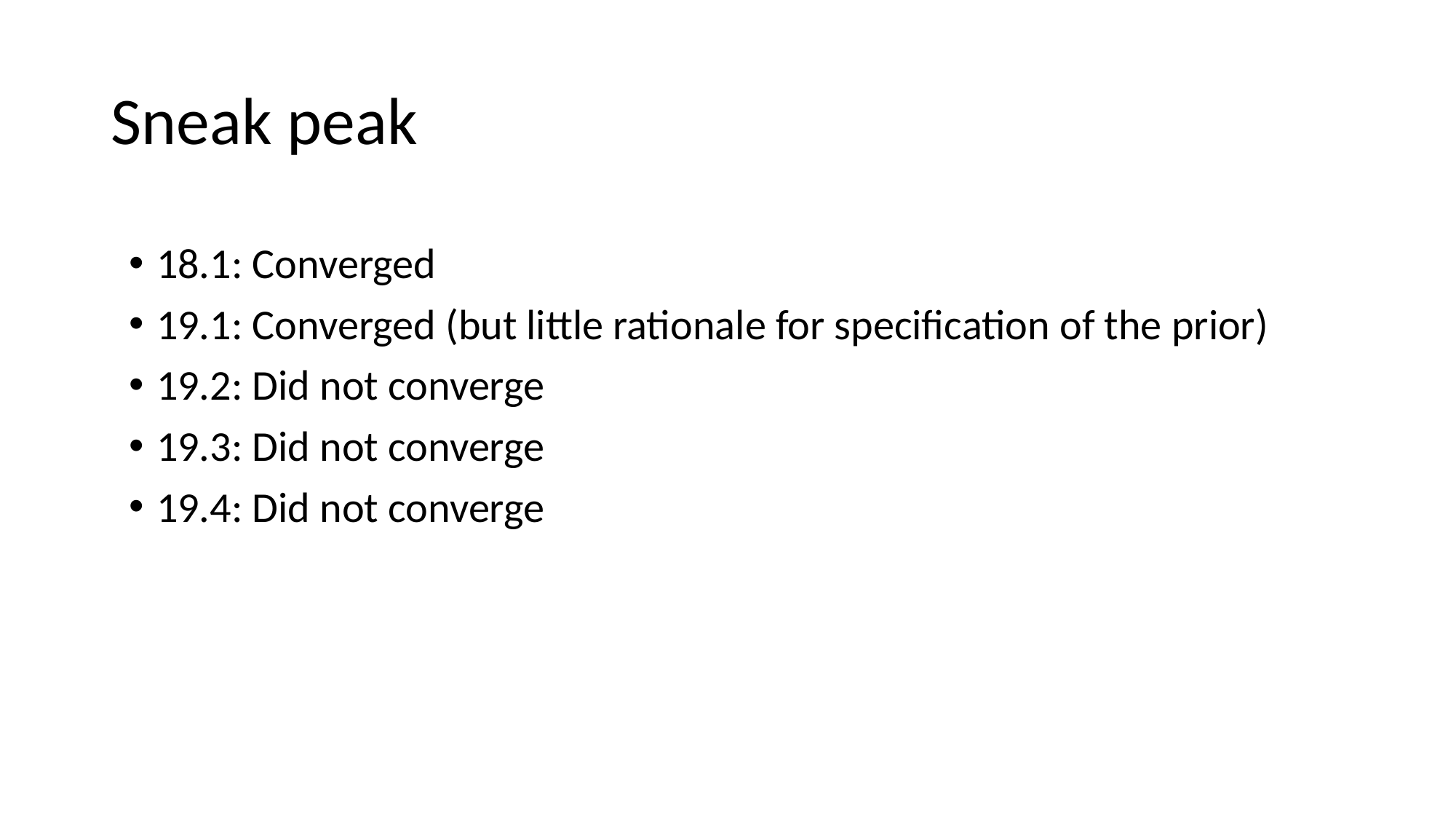

# Sneak peak
18.1: Converged
19.1: Converged (but little rationale for specification of the prior)
19.2: Did not converge
19.3: Did not converge
19.4: Did not converge